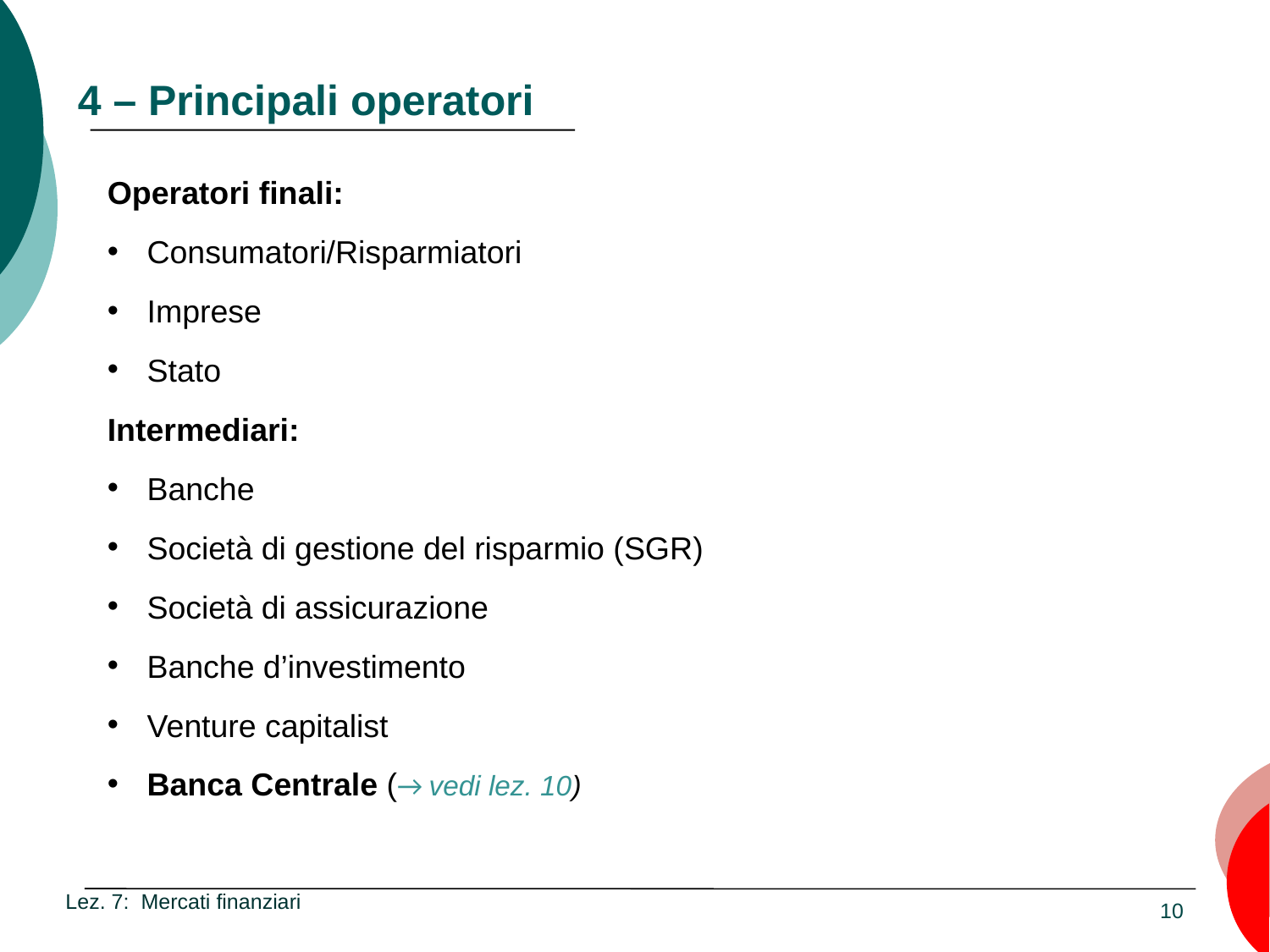

# 4 – Principali operatori
Operatori finali:
Consumatori/Risparmiatori
Imprese
Stato
Intermediari:
Banche
Società di gestione del risparmio (SGR)
Società di assicurazione
Banche d’investimento
Venture capitalist
Banca Centrale (→ vedi lez. 10)

Lez. 7:  Mercati finanziari